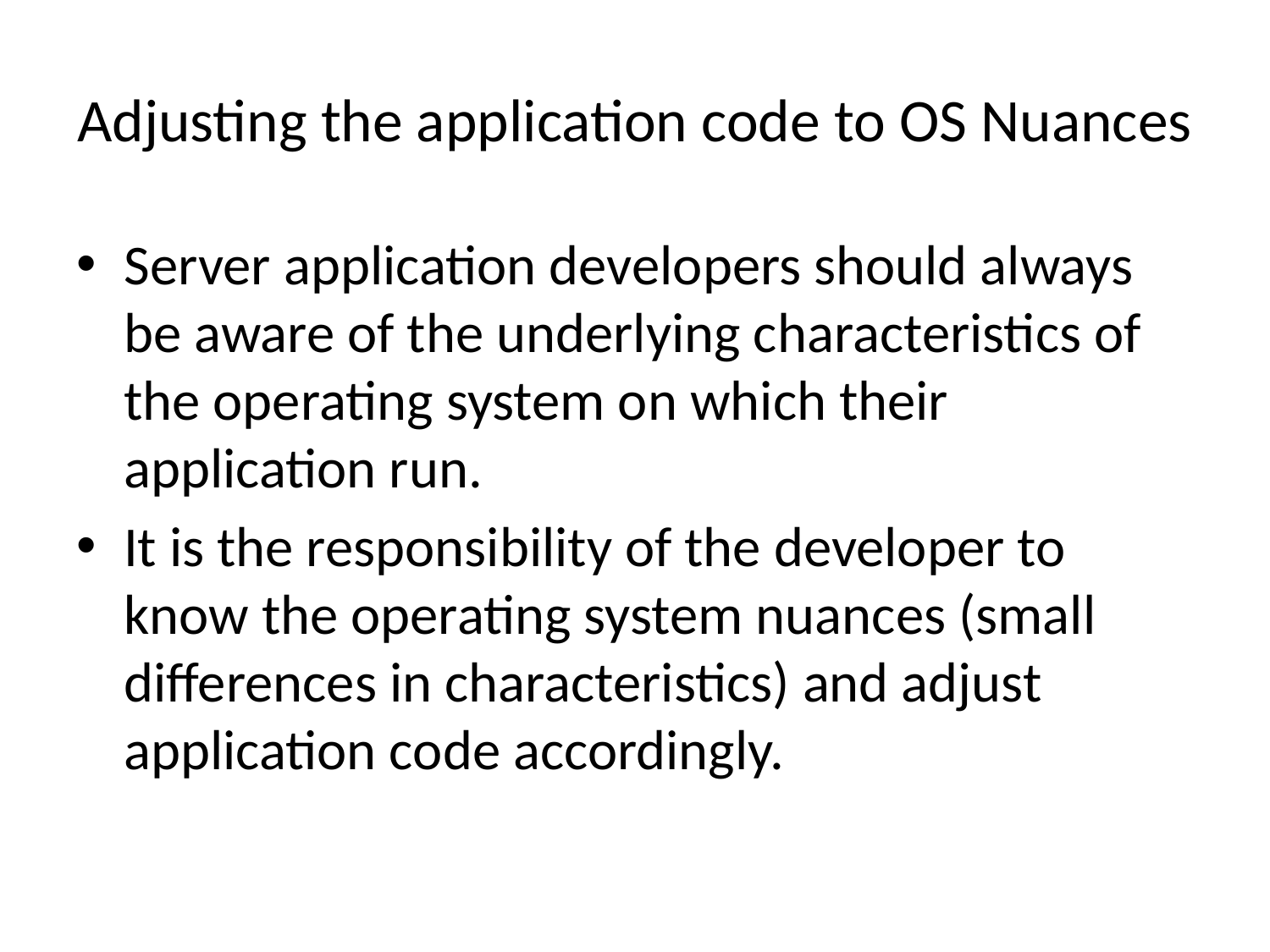

# Adjusting the application code to OS Nuances
Server application developers should always be aware of the underlying characteristics of the operating system on which their application run.
It is the responsibility of the developer to know the operating system nuances (small differences in characteristics) and adjust application code accordingly.